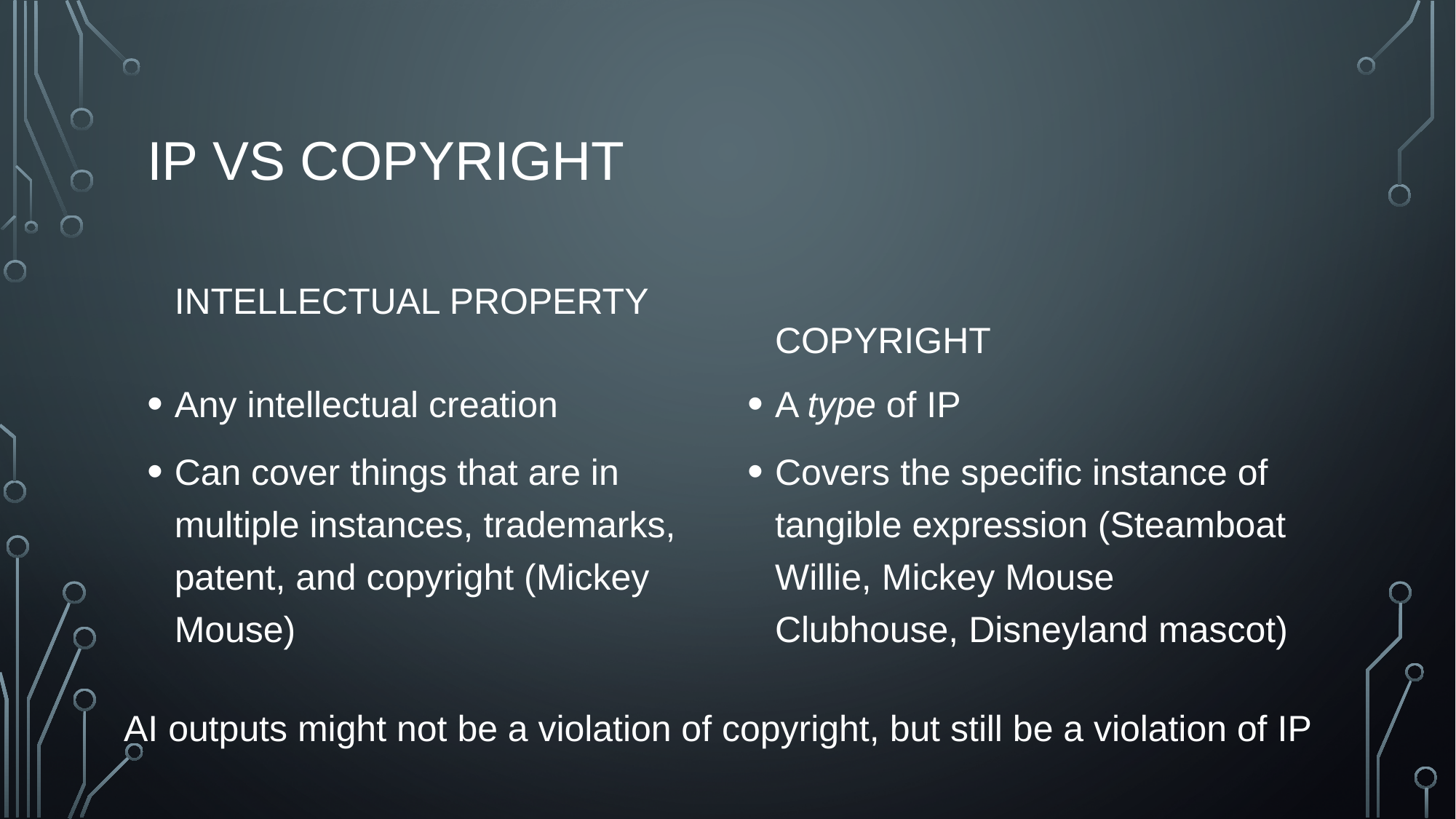

# IP vs copyright
copyright
Intellectual property
Any intellectual creation
Can cover things that are in multiple instances, trademarks, patent, and copyright (Mickey Mouse)
A type of IP
Covers the specific instance of tangible expression (Steamboat Willie, Mickey Mouse Clubhouse, Disneyland mascot)

AI outputs might not be a violation of copyright, but still be a violation of IP